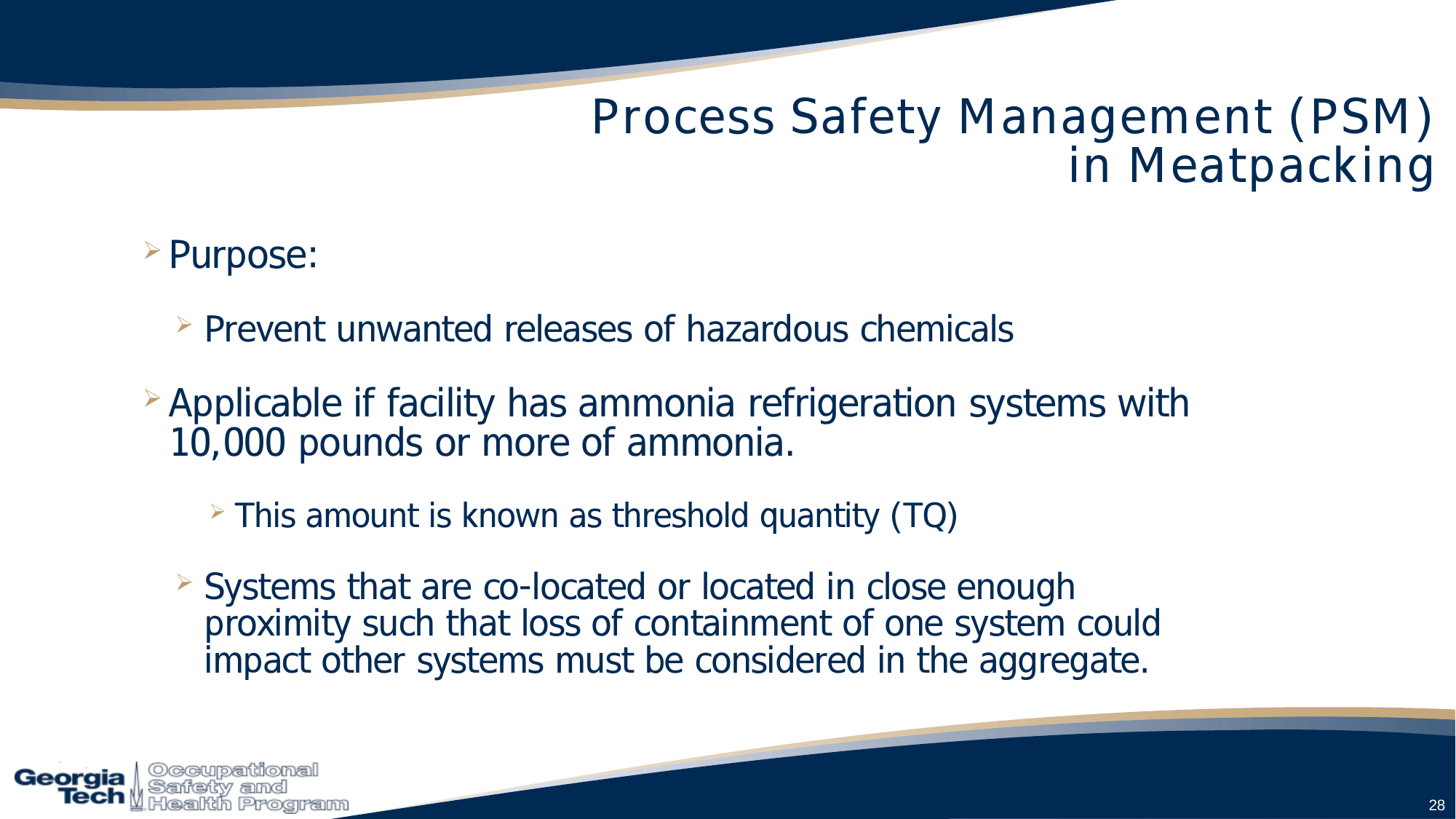

# Process Safety Management (PSM) in Meatpacking
Purpose:
Prevent unwanted releases of hazardous chemicals
Applicable if facility has ammonia refrigeration systems with 10,000 pounds or more of ammonia.
This amount is known as threshold quantity (TQ)
Systems that are co-located or located in close enough proximity such that loss of containment of one system could impact other systems must be considered in the aggregate.
28